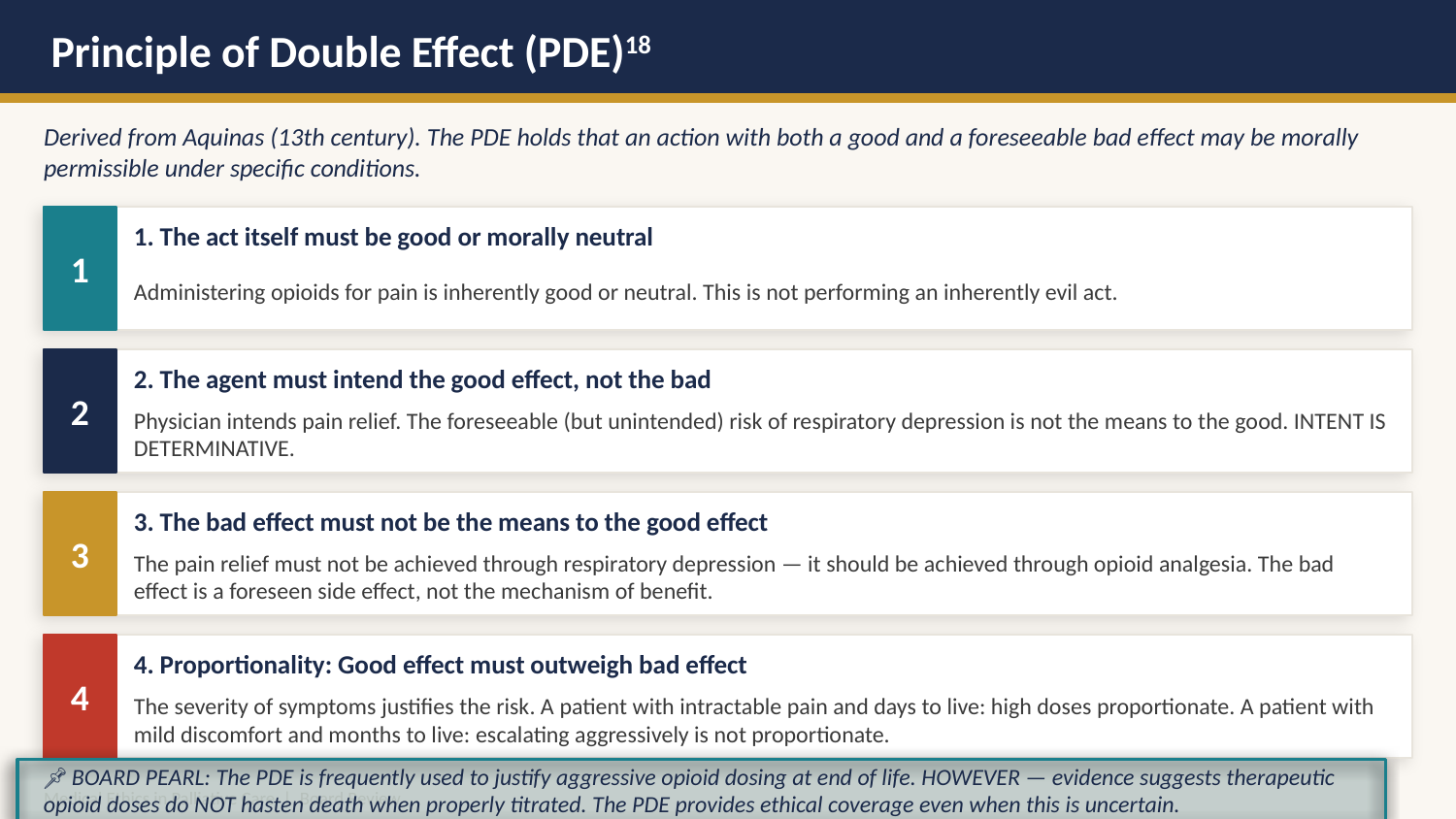

Principle of Double Effect (PDE)18

Derived from Aquinas (13th century). The PDE holds that an action with both a good and a foreseeable bad effect may be morally permissible under specific conditions.

1
1. The act itself must be good or morally neutral
Administering opioids for pain is inherently good or neutral. This is not performing an inherently evil act.

2
2. The agent must intend the good effect, not the bad
Physician intends pain relief. The foreseeable (but unintended) risk of respiratory depression is not the means to the good. INTENT IS DETERMINATIVE.

3
3. The bad effect must not be the means to the good effect
The pain relief must not be achieved through respiratory depression — it should be achieved through opioid analgesia. The bad effect is a foreseen side effect, not the mechanism of benefit.

4
4. Proportionality: Good effect must outweigh bad effect
The severity of symptoms justifies the risk. A patient with intractable pain and days to live: high doses proportionate. A patient with mild discomfort and months to live: escalating aggressively is not proportionate.

📌 BOARD PEARL: The PDE is frequently used to justify aggressive opioid dosing at end of life. HOWEVER — evidence suggests therapeutic opioid doses do NOT hasten death when properly titrated. The PDE provides ethical coverage even when this is uncertain.
Medical Ethics in Palliative Care  |  Board Review